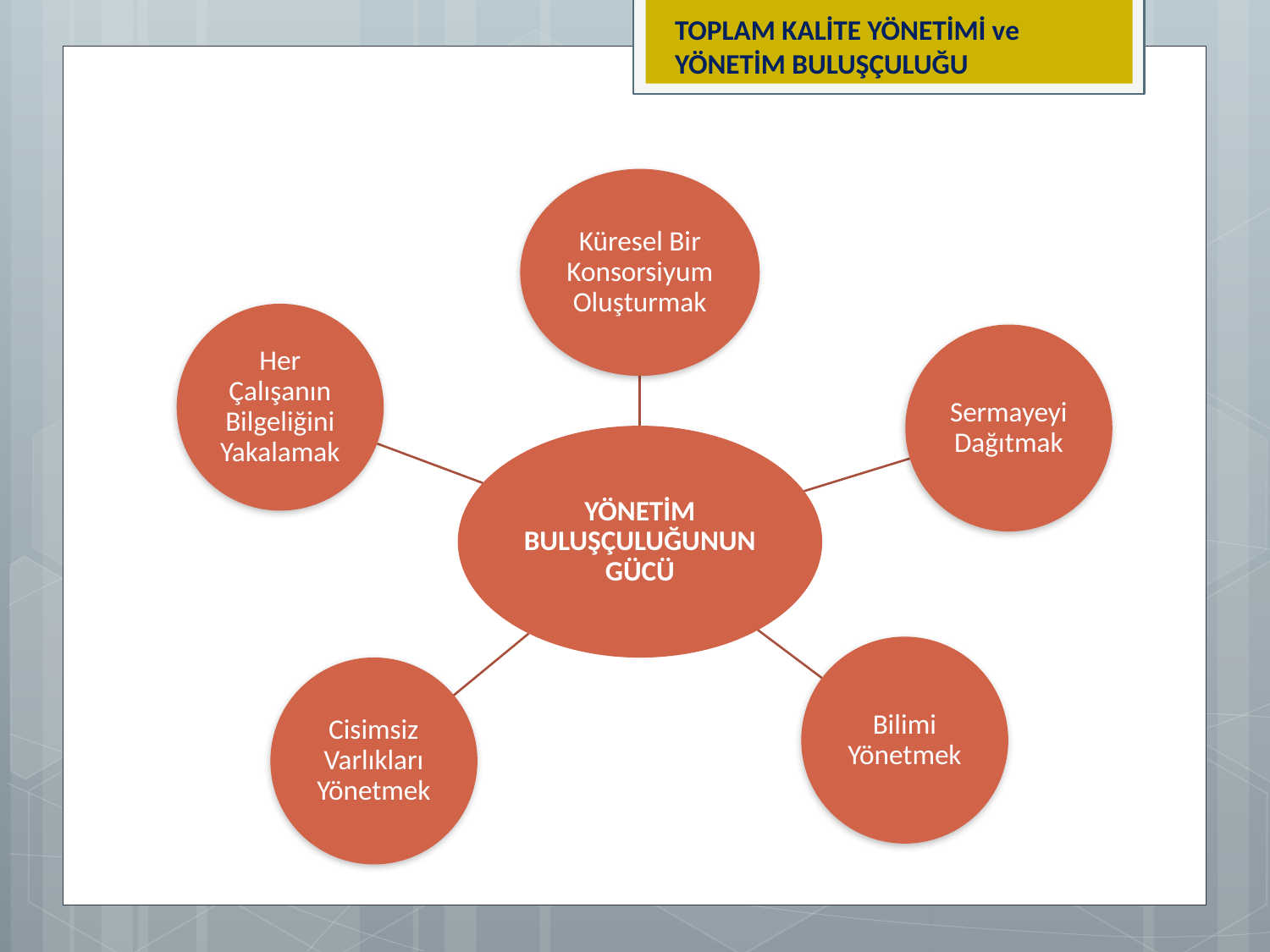

TOPLAM KALİTE YÖNETİMİ ve YÖNETİM BULUŞÇULUĞU

YÖNETİM BULUŞÇULUĞUNUN GÜCÜ

Küresel Bir Konsorsiyum Oluşturmak

Sermayeyi Dağıtmak

Bilimi Yönetmek

Cisimsiz Varlıkları Yönetmek

Her Çalışanın Bilgeliğini Yakalamak